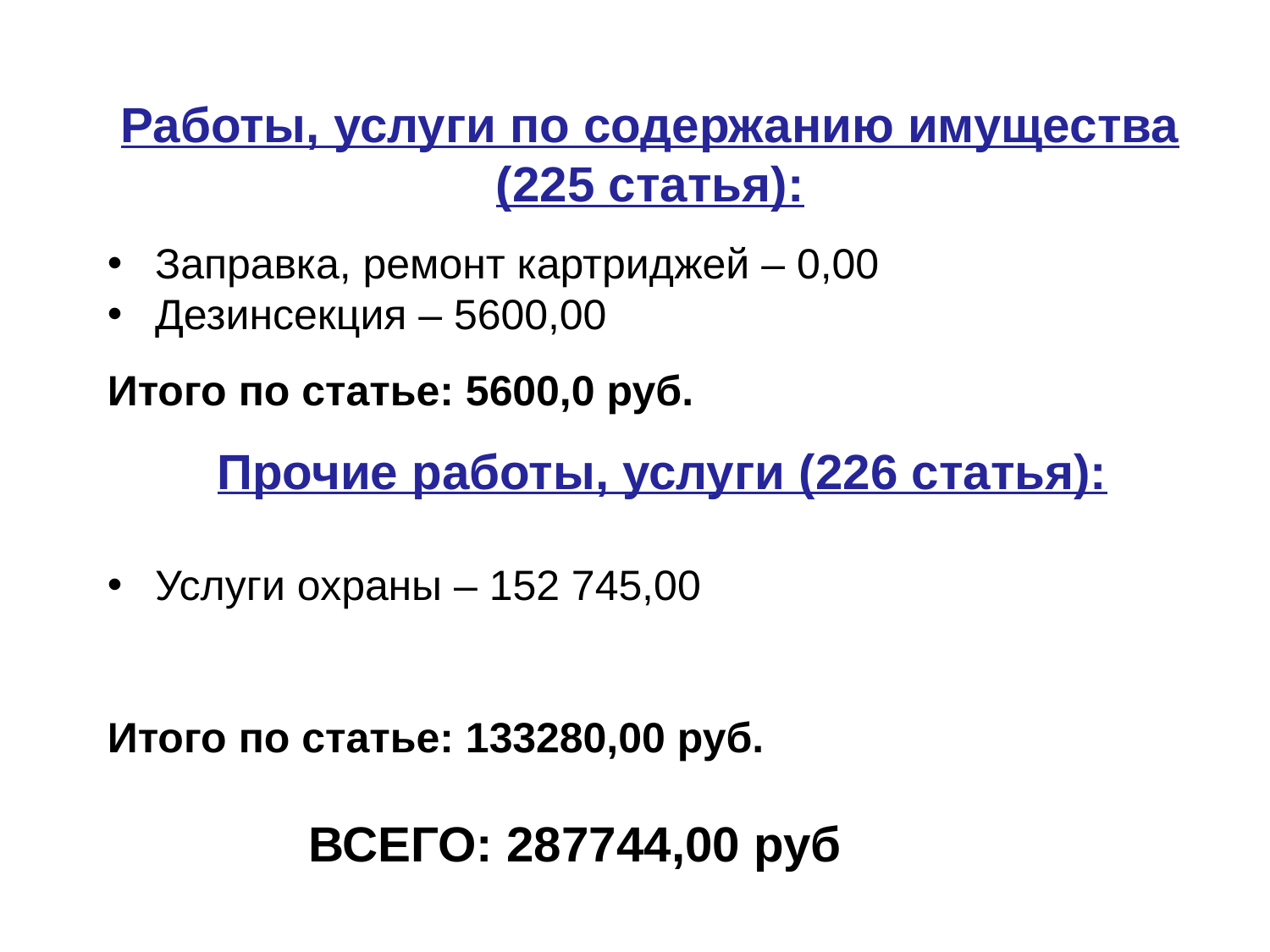

Работы, услуги по содержанию имущества (225 статья):

Заправка, ремонт картриджей – 0,00
Дезинсекция – 5600,00

Итого по статье: 5600,0 руб.

        Прочие работы, услуги (226 статья):

Услуги охраны – 152 745,00
Итого по статье: 133280,00 руб.
                 ВСЕГО: 287744,00 руб